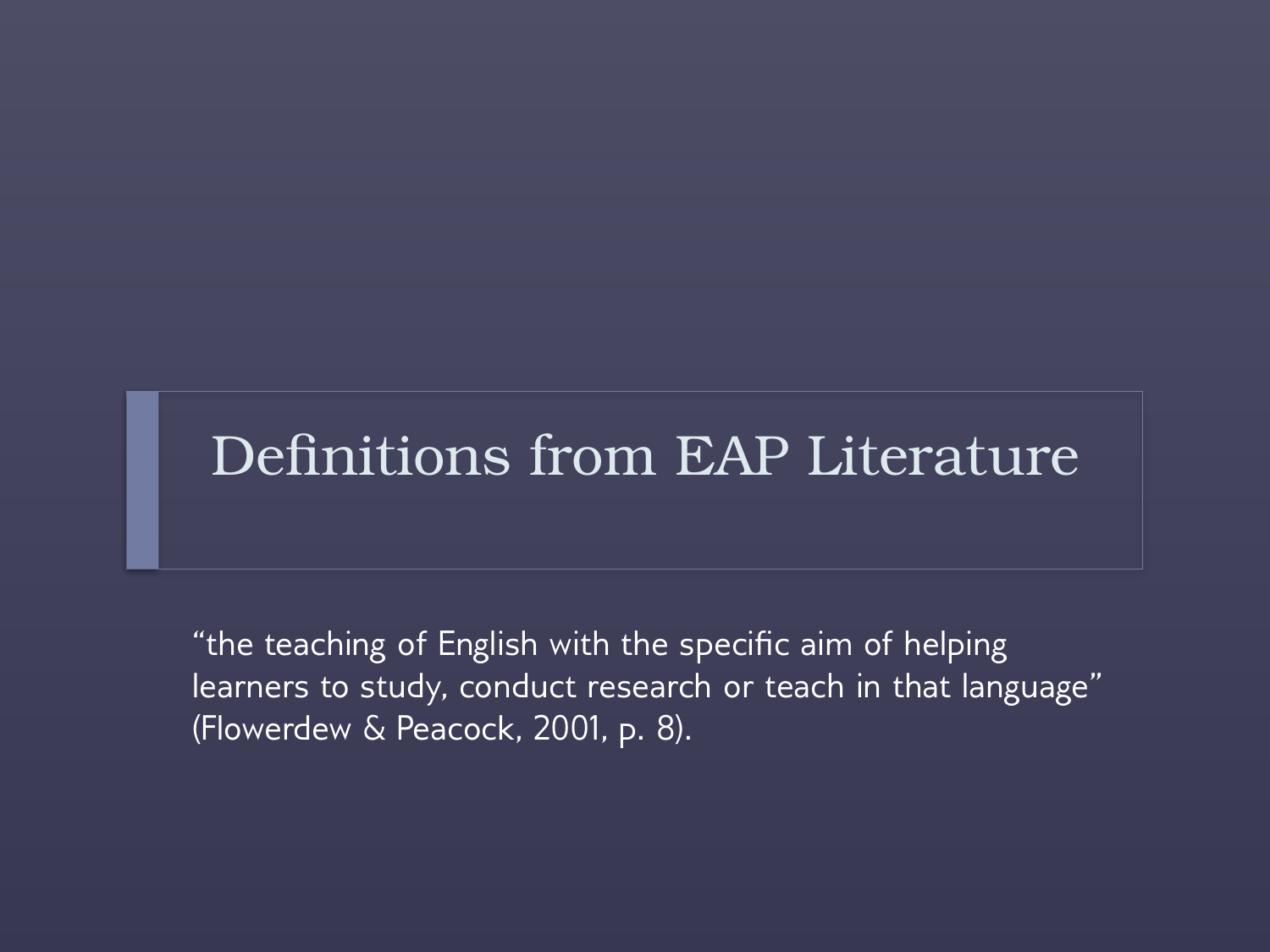

# Definitions from EAP Literature
“the teaching of English with the specific aim of helping learners to study, conduct research or teach in that language” (Flowerdew & Peacock, 2001, p. 8).